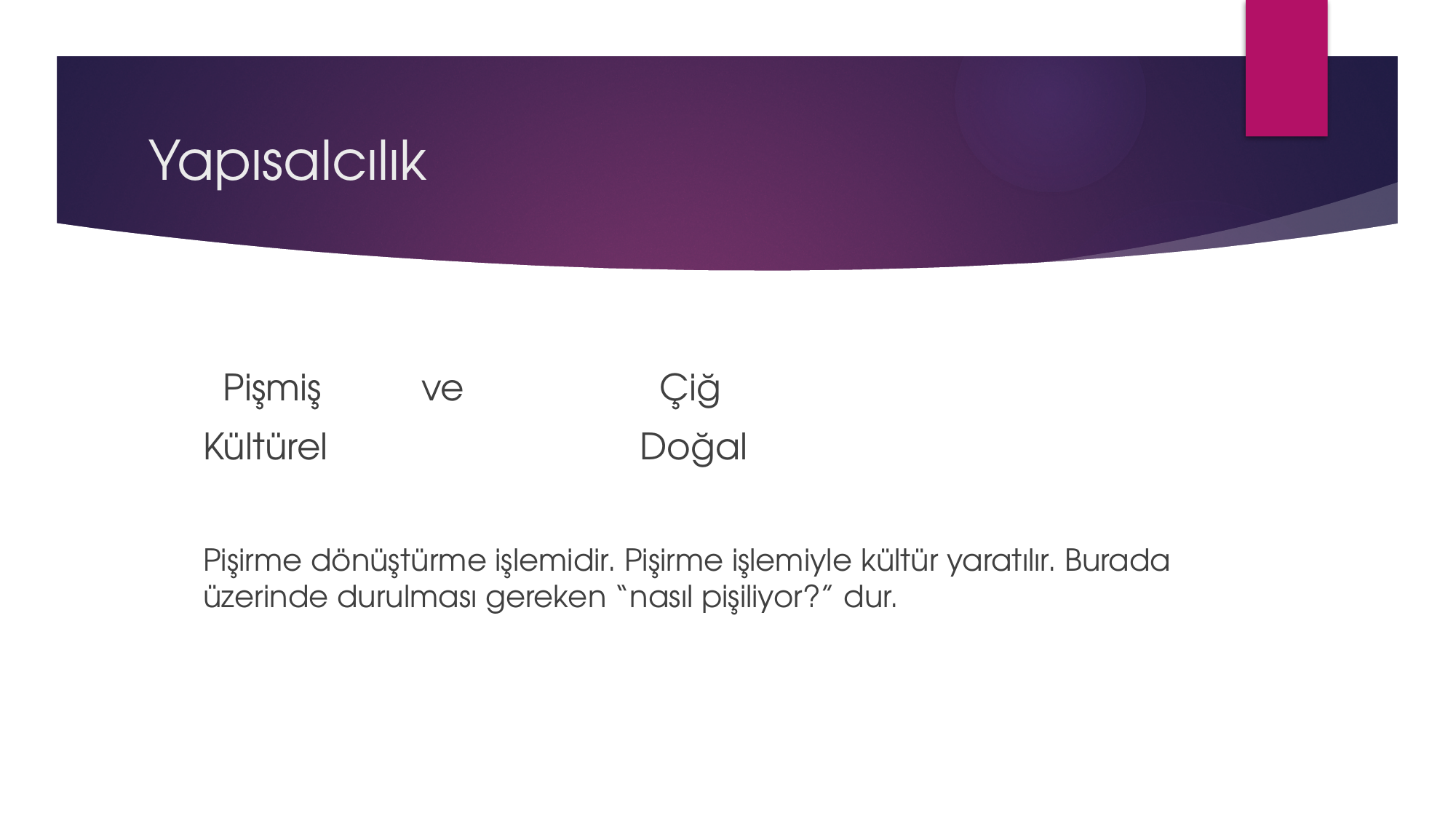

# Yapısalcılık

  Pişmiş   	ve 		  Çiğ
Kültürel			Doğal

Pişirme dönüştürme işlemidir. Pişirme işlemiyle kültür yaratılır. Burada üzerinde durulması gereken “nasıl pişiliyor?” dur.